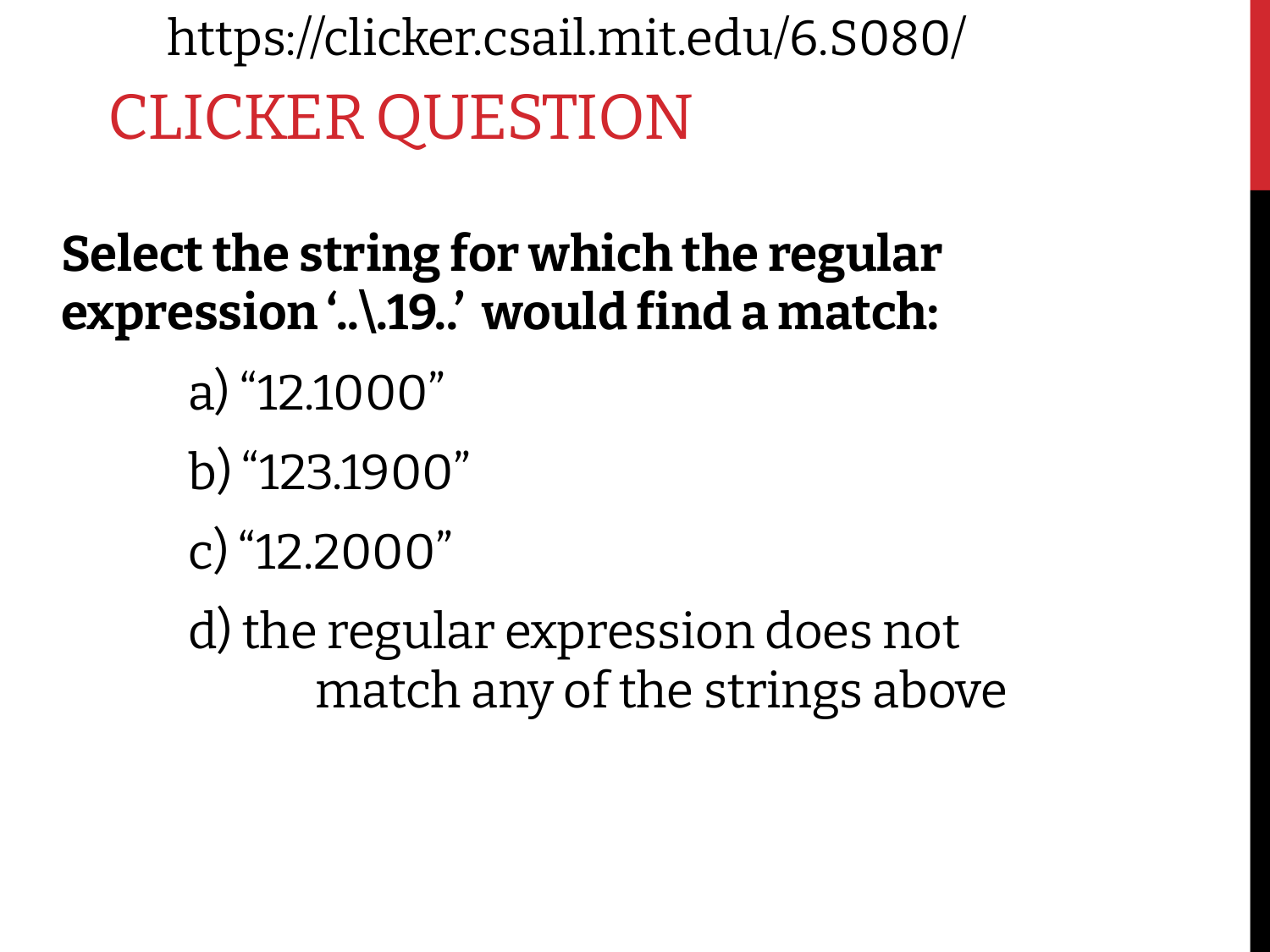

# Clicker Question
https://clicker.csail.mit.edu/6.S080/
Select the string for which the regular expression ‘..\.19..’  would find a match:
	a) “12.1000”
	b) “123.1900”
	c) “12.2000”
	d) the regular expression does not	  		match any of the strings above